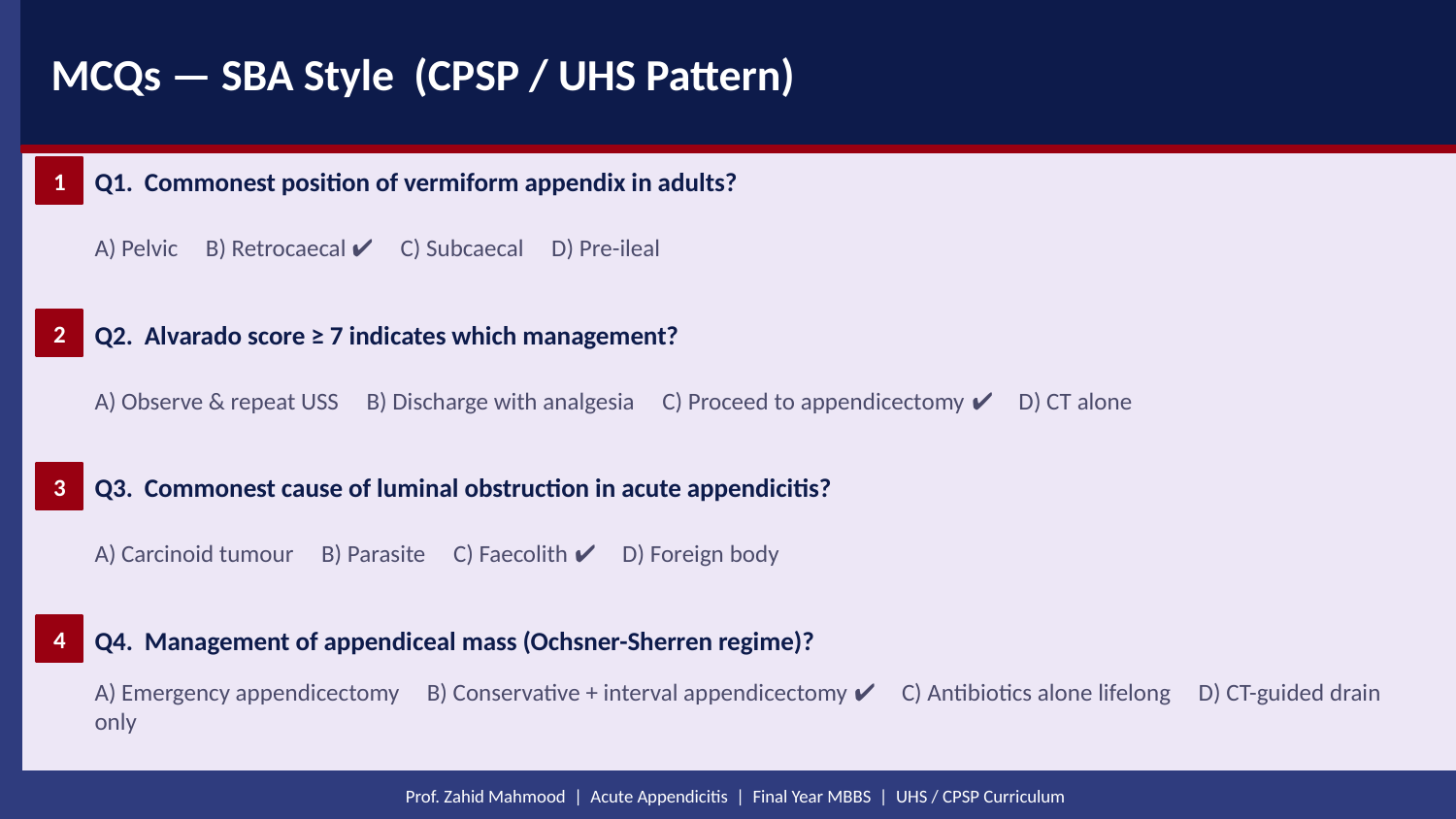

MCQs — SBA Style  (CPSP / UHS Pattern)

Q1.  Commonest position of vermiform appendix in adults?

1
A) Pelvic     B) Retrocaecal ✔     C) Subcaecal     D) Pre-ileal
Q2.  Alvarado score ≥ 7 indicates which management?

2
A) Observe & repeat USS     B) Discharge with analgesia     C) Proceed to appendicectomy ✔     D) CT alone
Q3.  Commonest cause of luminal obstruction in acute appendicitis?

3
A) Carcinoid tumour     B) Parasite     C) Faecolith ✔     D) Foreign body
Q4.  Management of appendiceal mass (Ochsner-Sherren regime)?

4
A) Emergency appendicectomy     B) Conservative + interval appendicectomy ✔     C) Antibiotics alone lifelong     D) CT-guided drain only

Prof. Zahid Mahmood  |  Acute Appendicitis  |  Final Year MBBS  |  UHS / CPSP Curriculum